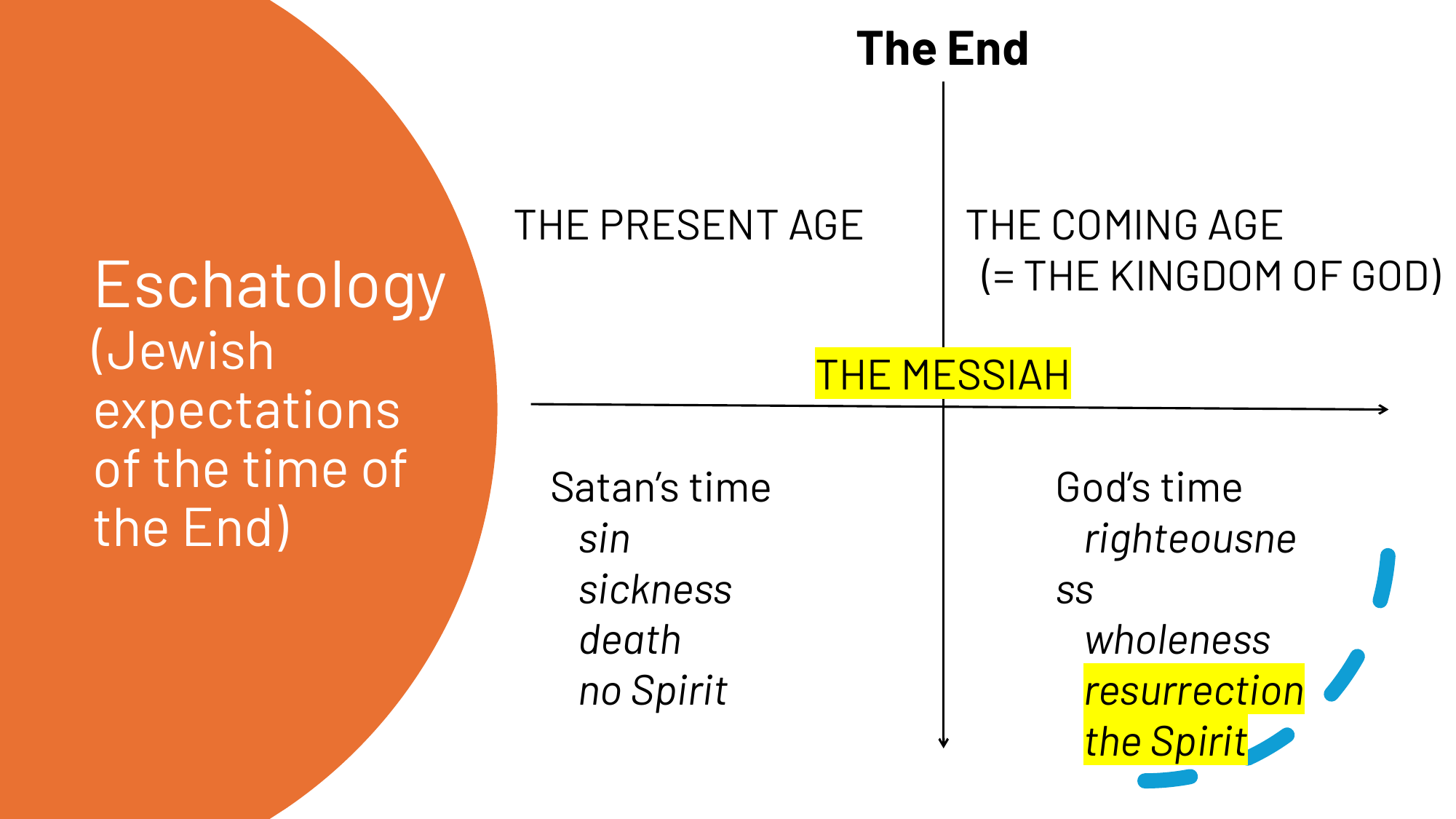

The End

# Eschatology (Jewish expectations of the time of the End)
The Present Age
The Coming Age
  (= The Kingdom of God)

The Messiah
God’s time
righteousness
wholeness
resurrection
the Spirit
Satan’s time
sin
sickness
death
no Spirit